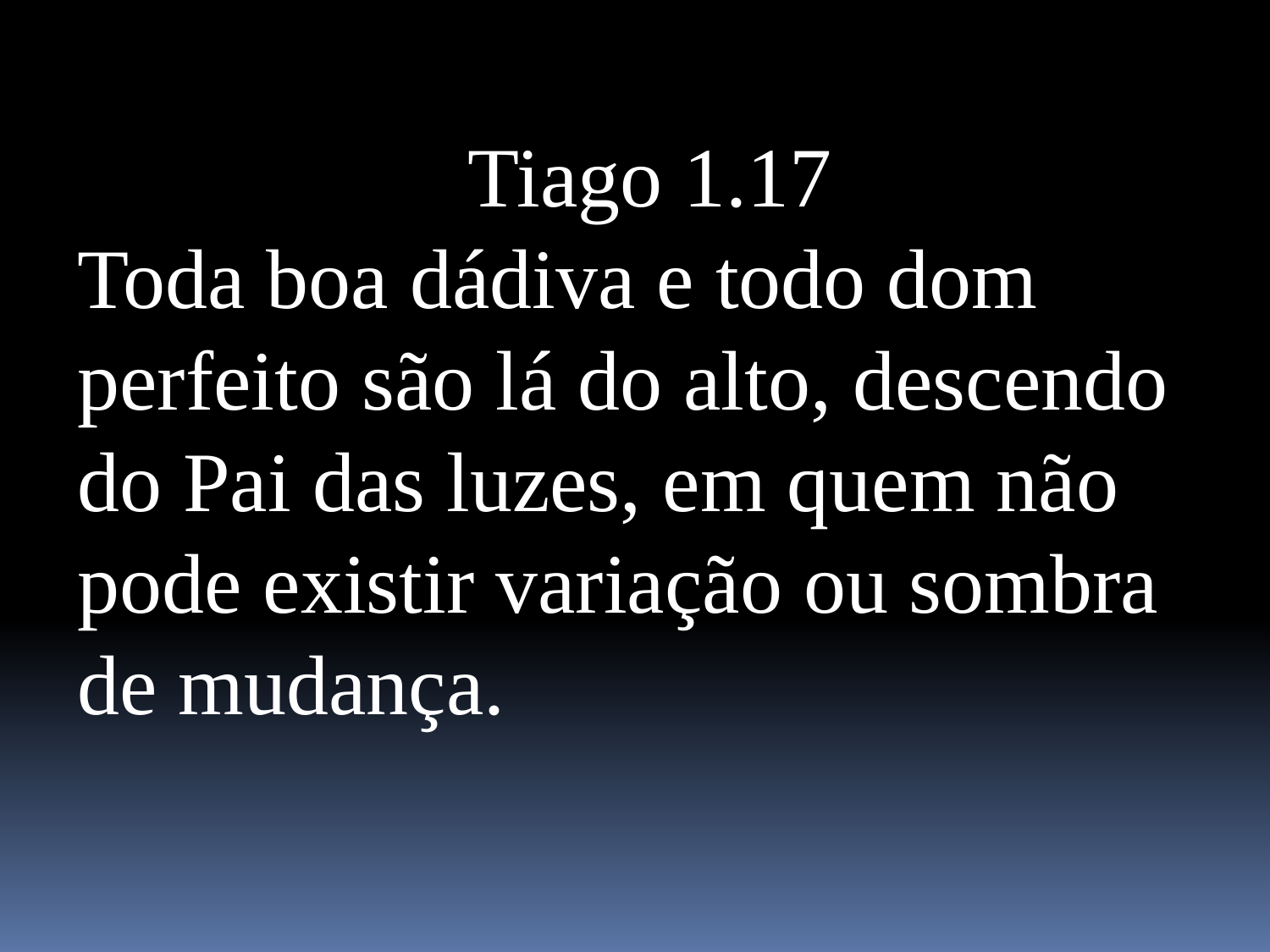

Tiago 1.17
Toda boa dádiva e todo dom perfeito são lá do alto, descendo do Pai das luzes, em quem não pode existir variação ou sombra de mudança.